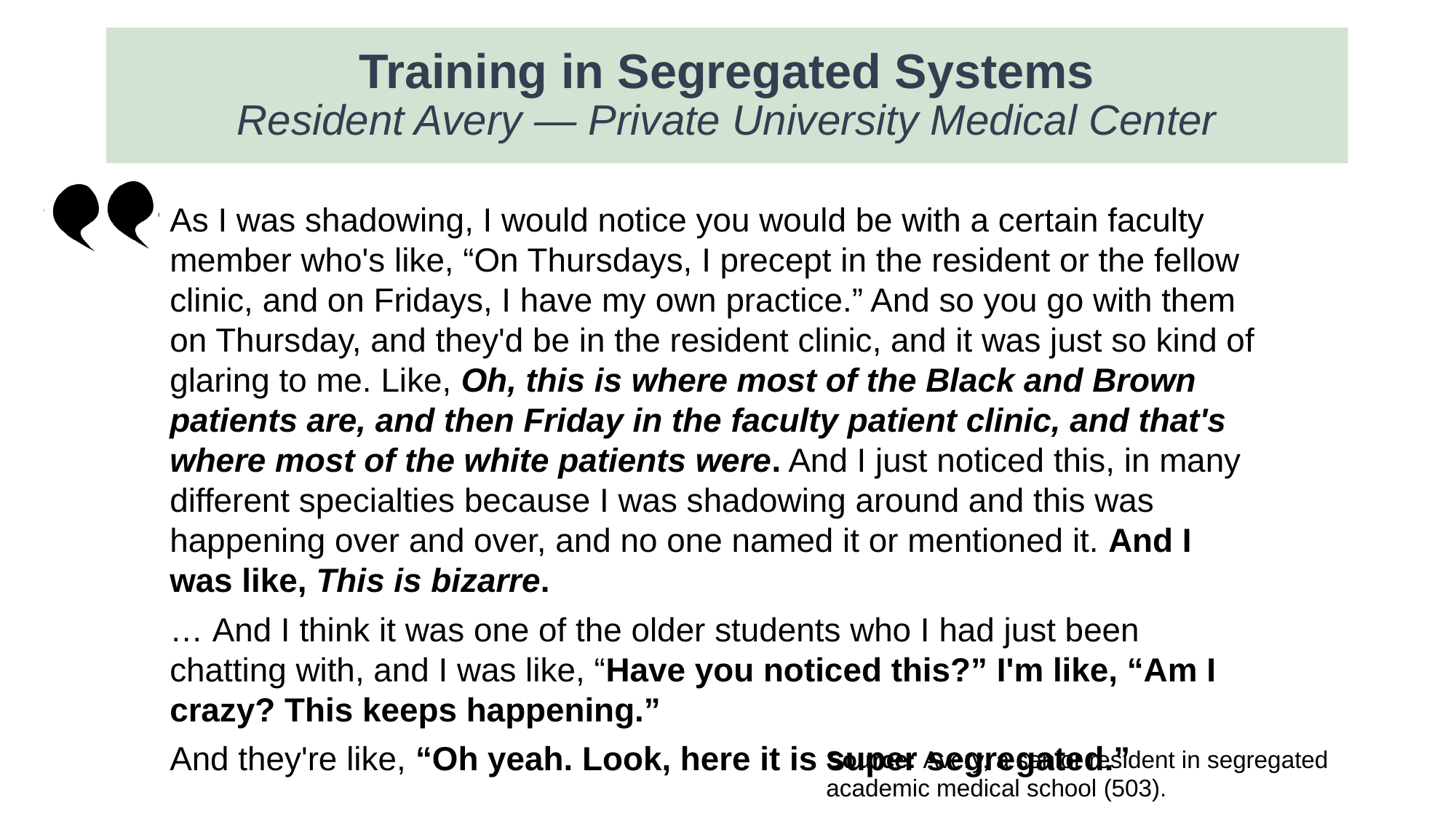

Training in Segregated Systems
Resident Avery — Private University Medical Center

As I was shadowing, I would notice you would be with a certain faculty member who's like, “On Thursdays, I precept in the resident or the fellow clinic, and on Fridays, I have my own practice.” And so you go with them on Thursday, and they'd be in the resident clinic, and it was just so kind of glaring to me. Like, Oh, this is where most of the Black and Brown patients are, and then Friday in the faculty patient clinic, and that's where most of the white patients were. And I just noticed this, in many different specialties because I was shadowing around and this was happening over and over, and no one named it or mentioned it. And I was like, This is bizarre.
… And I think it was one of the older students who I had just been chatting with, and I was like, “Have you noticed this?” I'm like, “Am I crazy? This keeps happening.”
And they're like, “Oh yeah. Look, here it is super segregated.”
Source: Avery, a senior resident in segregated academic medical school (503).